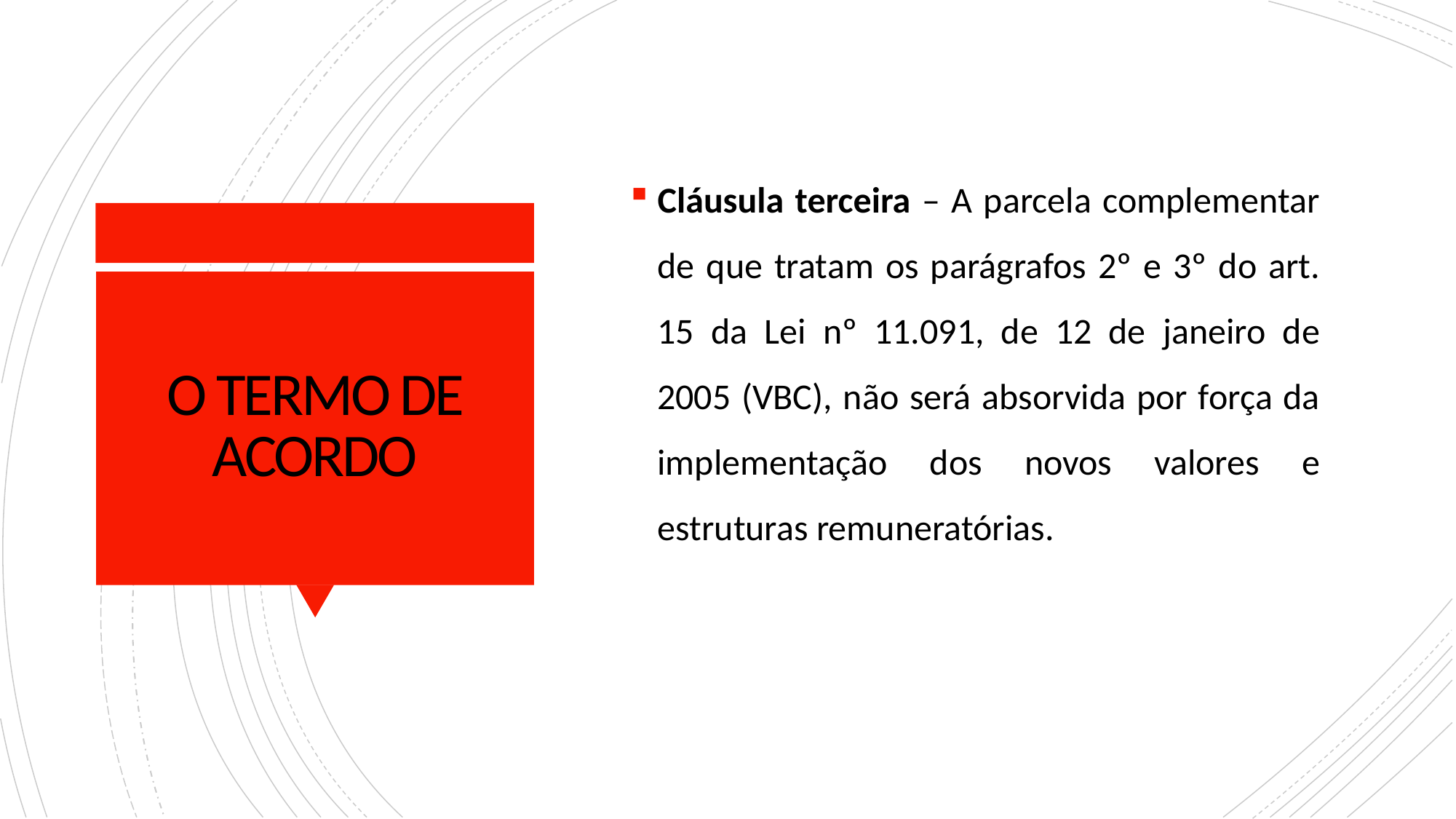

Cláusula terceira – A parcela complementar de que tratam os parágrafos 2º e 3º do art. 15 da Lei nº 11.091, de 12 de janeiro de 2005 (VBC), não será absorvida por força da implementação dos novos valores e estruturas remuneratórias.

# O TERMO DE ACORDO